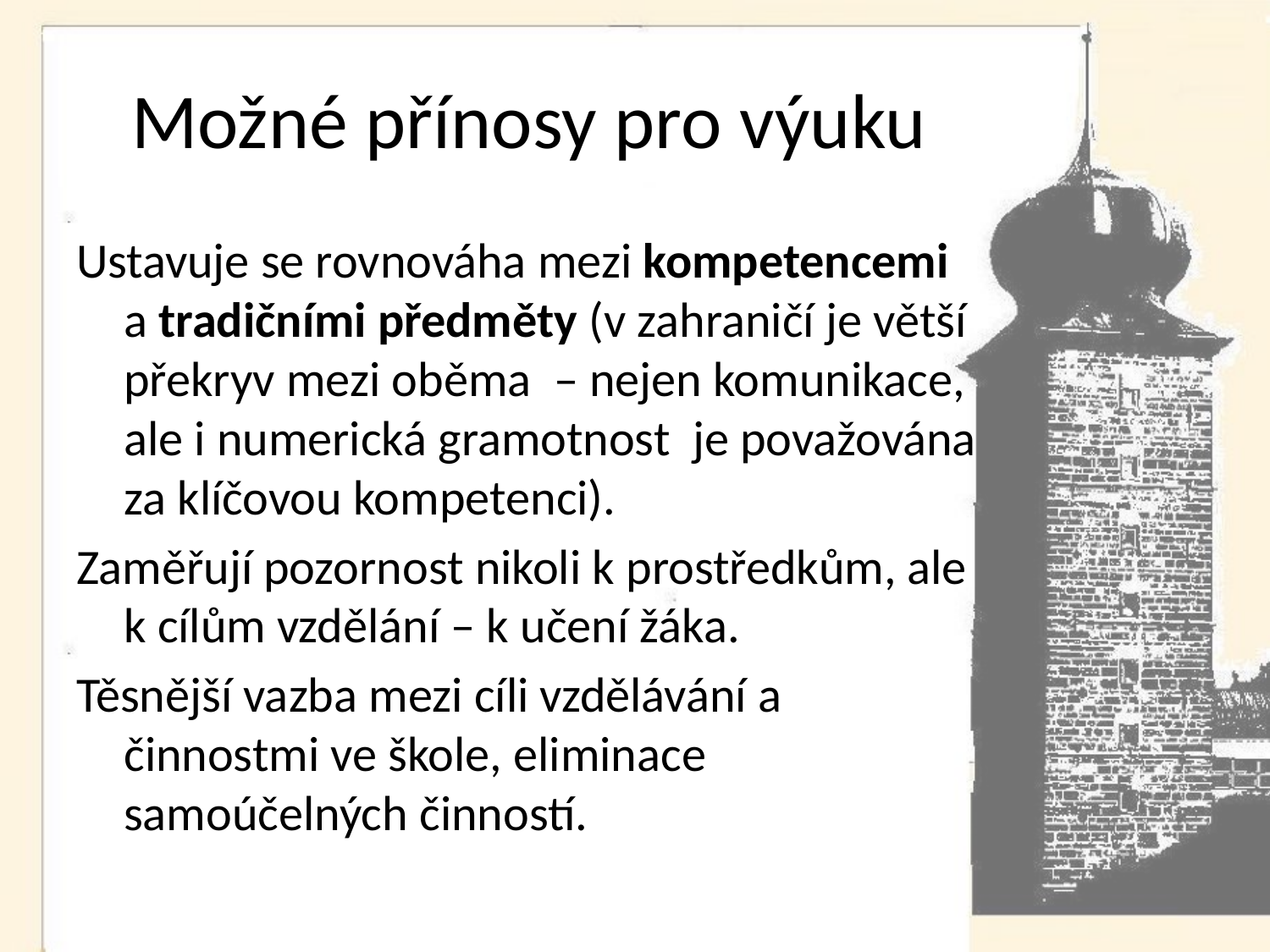

# Možné přínosy pro výuku
Ustavuje se rovnováha mezi kompetencemi a tradičními předměty (v zahraničí je větší překryv mezi oběma  – nejen komunikace, ale i numerická gramotnost  je považována za klíčovou kompetenci).
Zaměřují pozornost nikoli k prostředkům, ale k cílům vzdělání – k učení žáka.
Těsnější vazba mezi cíli vzdělávání a činnostmi ve škole, eliminace samoúčelných činností.